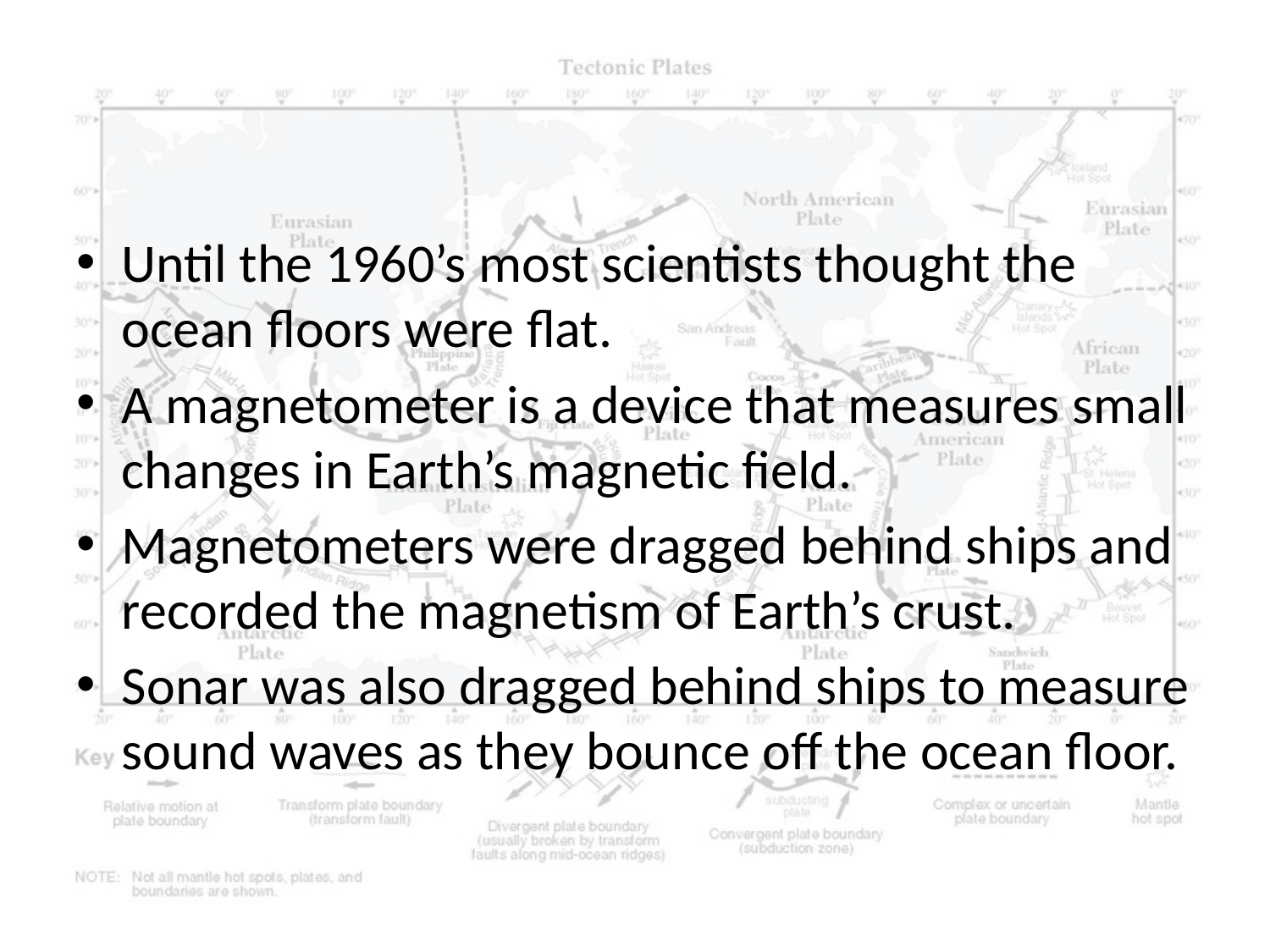

#
Until the 1960’s most scientists thought the ocean floors were flat.
A magnetometer is a device that measures small changes in Earth’s magnetic field.
Magnetometers were dragged behind ships and recorded the magnetism of Earth’s crust.
Sonar was also dragged behind ships to measure sound waves as they bounce off the ocean floor.